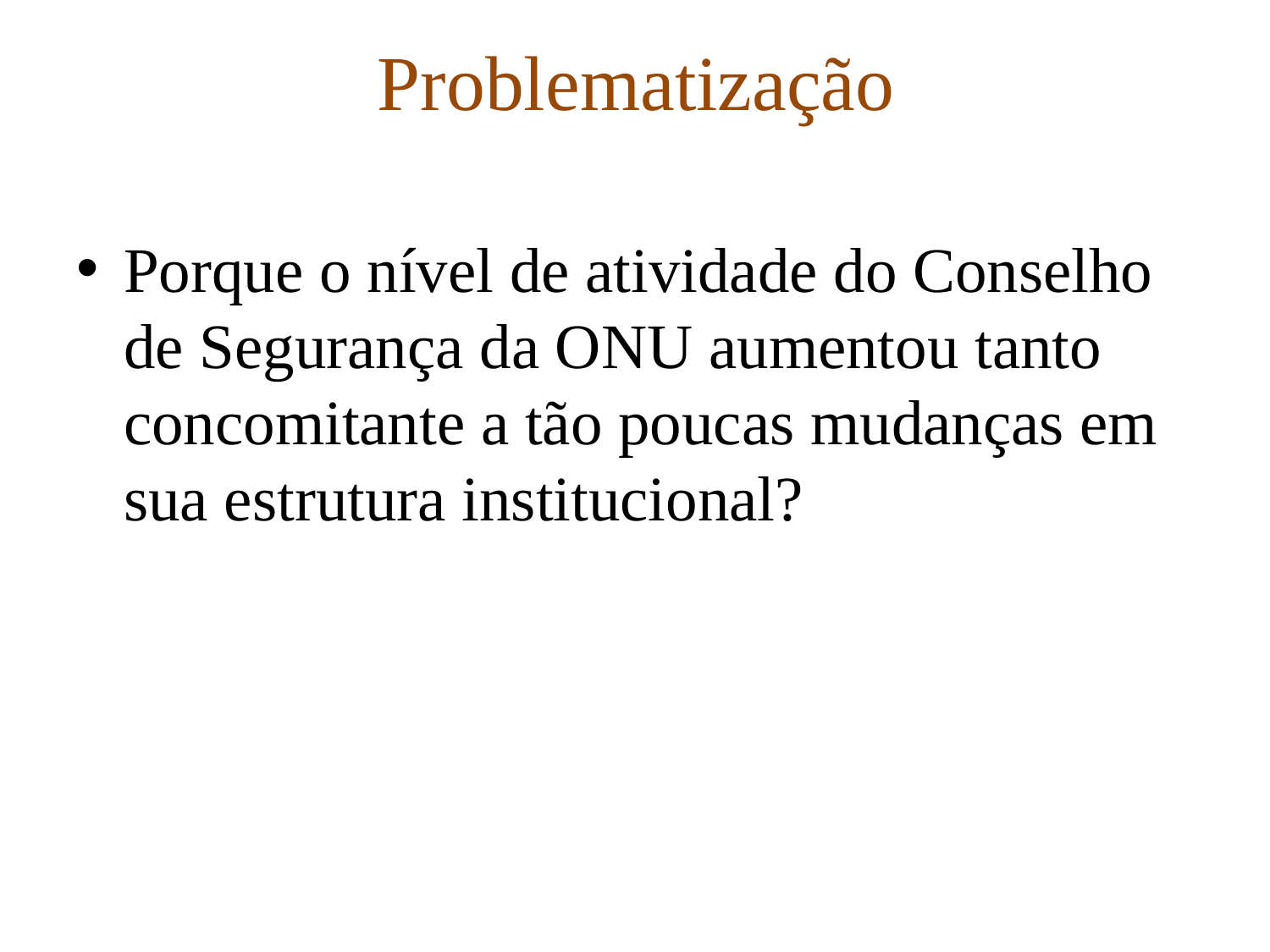

# Problematização
Porque o nível de atividade do Conselho de Segurança da ONU aumentou tanto concomitante a tão poucas mudanças em sua estrutura institucional?